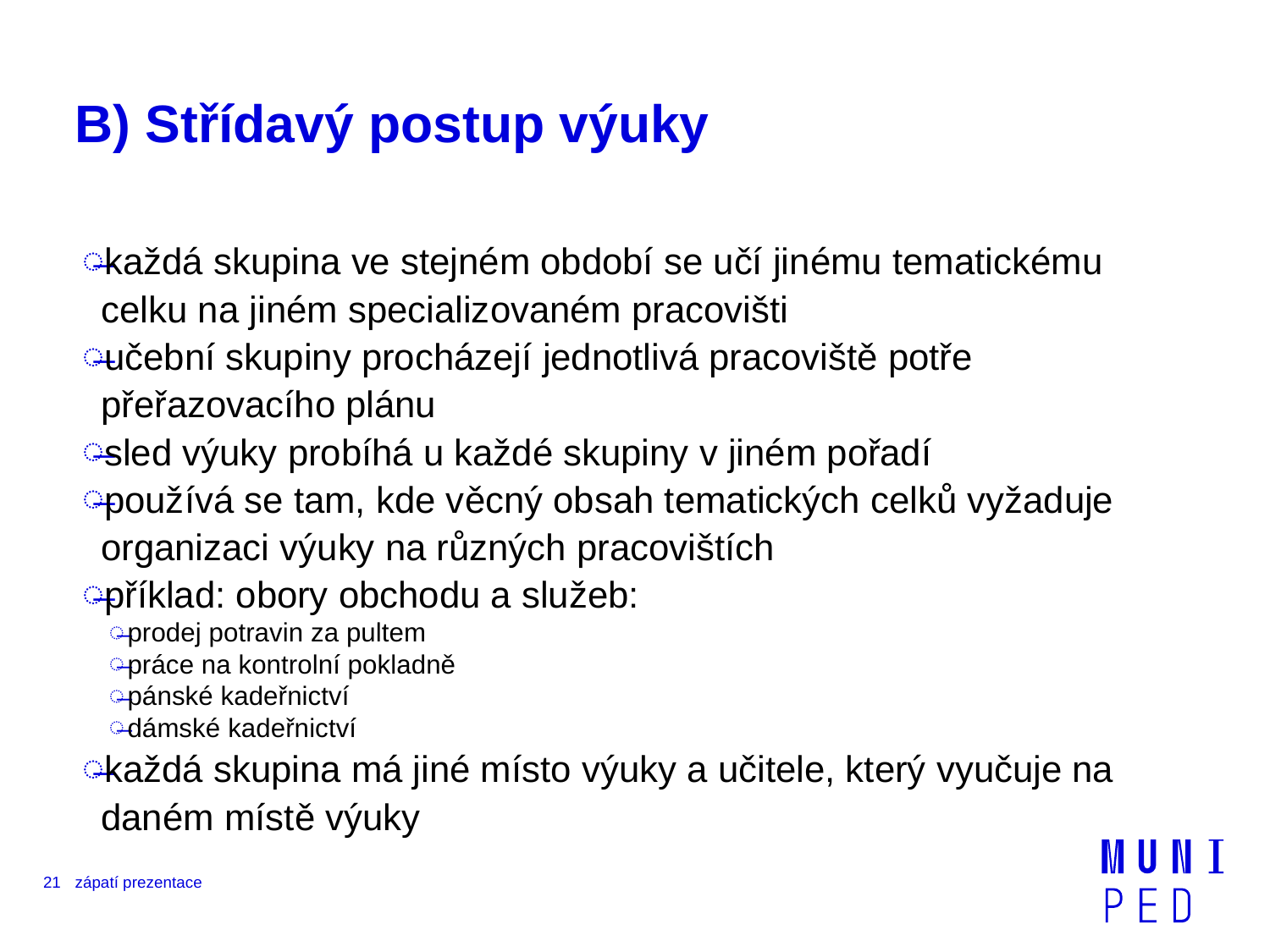

# B) Střídavý postup výuky
každá skupina ve stejném období se učí jinému tematickému celku na jiném specializovaném pracovišti
učební skupiny procházejí jednotlivá pracoviště potře přeřazovacího plánu
sled výuky probíhá u každé skupiny v jiném pořadí
používá se tam, kde věcný obsah tematických celků vyžaduje organizaci výuky na různých pracovištích
příklad: obory obchodu a služeb:
prodej potravin za pultem
práce na kontrolní pokladně
pánské kadeřnictví
dámské kadeřnictví
každá skupina má jiné místo výuky a učitele, který vyučuje na daném místě výuky
21
zápatí prezentace